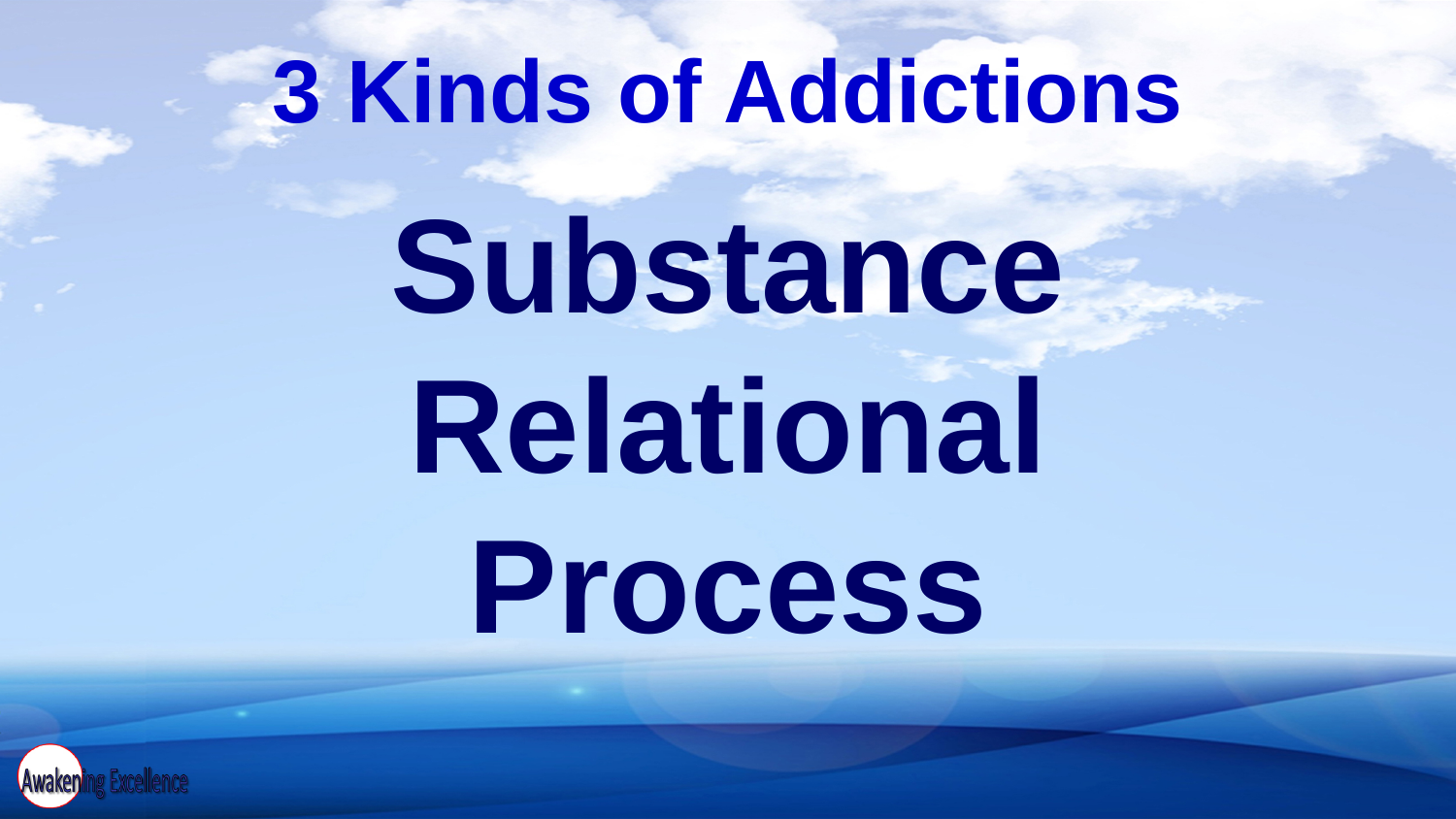

3 Kinds of Addictions

Substance
Relational
Process